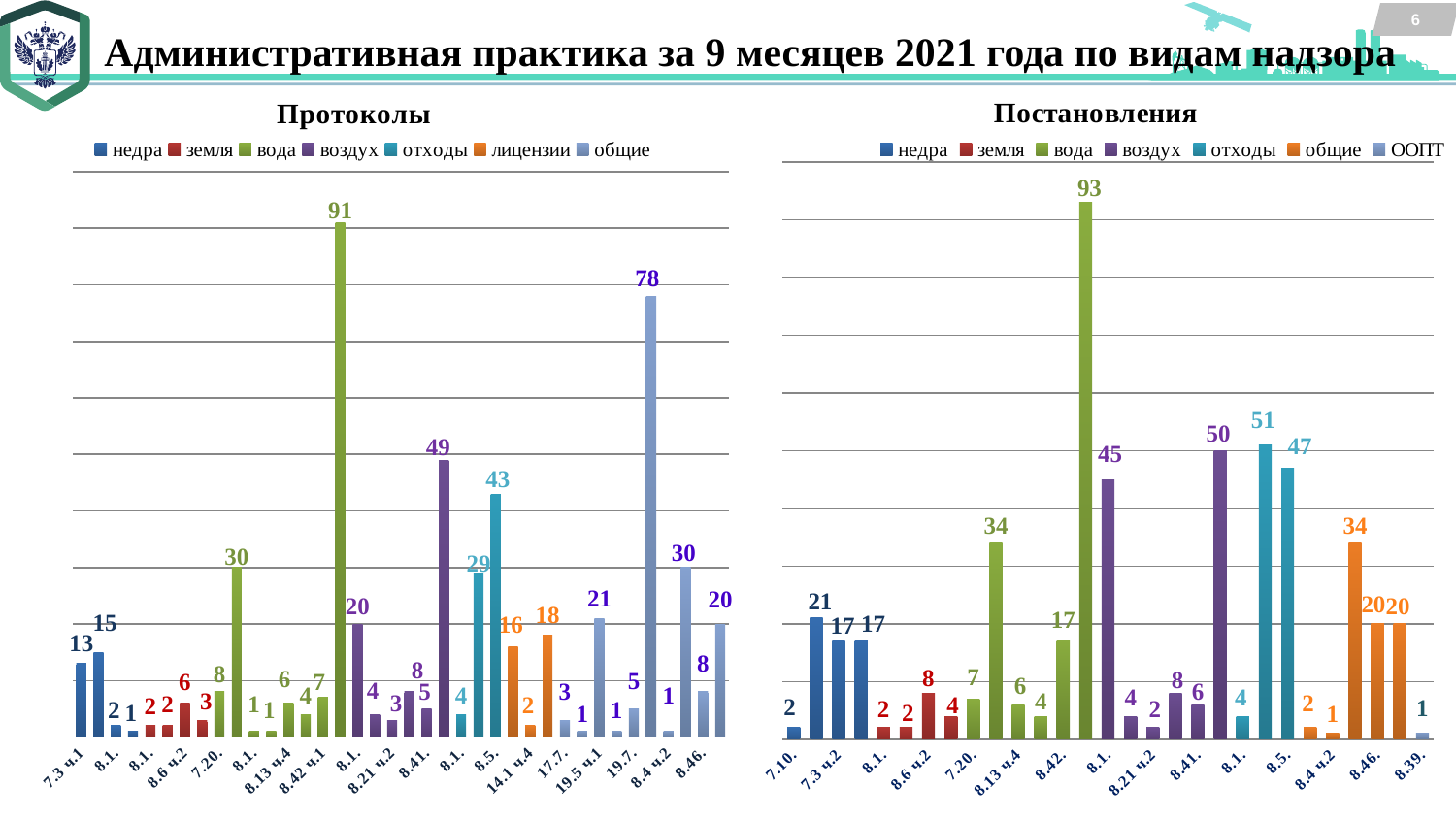

6
Административная практика за 9 месяцев 2021 года по видам надзора

### Chart: Постановления

| Category | недра | земля | вода | воздух | отходы | общие | ООПТ |
|---|---|---|---|---|---|---|---|
| 7.10. | 2.0 | None | None | None | None | None | None |
| 7.3 ч.1 | 21.0 | None | None | None | None | None | None |
| 7.3 ч.2 | 17.0 | None | None | None | None | None | None |
| 8.5. | 17.0 | None | None | None | None | None | None |
| 8.1. | None | 2.0 | None | None | None | None | None |
| 8.6 ч.1 | None | 2.0 | None | None | None | None | None |
| 8.6 ч.2 | None | 8.0 | None | None | None | None | None |
| 8.7 ч.2 | None | 4.0 | None | None | None | None | None |
| 7.20. | None | None | 7.0 | None | None | None | None |
| 7.6. | None | None | 34.0 | None | None | None | None |
| 8.13 ч.4 | None | None | 6.0 | None | None | None | None |
| 8.14 ч.1 | None | None | 4.0 | None | None | None | None |
| 8.42. | None | None | 17.0 | None | None | None | None |
| 8.5. | None | None | 93.0 | None | None | None | None |
| 8.1. | None | None | None | 45.0 | None | None | None |
| 8.21 ч.1 | None | None | None | 4.0 | None | None | None |
| 8.21 ч.2 | None | None | None | 2.0 | None | None | None |
| 8.21 ч.3 | None | None | None | 8.0 | None | None | None |
| 8.41. | None | None | None | 6.0 | None | None | None |
| 8.5. | None | None | None | 50.0 | None | None | None |
| 8.1. | None | None | None | None | 4.0 | None | None |
| 8.2. | None | None | None | None | 51.0 | None | None |
| 8.5. | None | None | None | None | 47.0 | None | None |
| 8.1. | None | None | None | None | None | 2.0 | None |
| 8.4 ч.2 | None | None | None | None | None | 1.0 | None |
| 8.41. | None | None | None | None | None | 34.0 | None |
| 8.46. | None | None | None | None | None | 20.0 | None |
| 8.5. | None | None | None | None | None | 20.0 | None |
| 8.39. | None | None | None | None | None | None | 1.0 |

### Chart: Протоколы

| Category | недра | земля | вода | воздух | отходы | лицензии | общие |
|---|---|---|---|---|---|---|---|
| 7.3 ч.1 | 13.0 | None | None | None | None | None | None |
| 7.3 ч.2 | 15.0 | None | None | None | None | None | None |
| 8.1. | 2.0 | None | None | None | None | None | None |
| 8.5. | 1.0 | None | None | None | None | None | None |
| 8.1. | None | 2.0 | None | None | None | None | None |
| 8.6 ч.1 | None | 2.0 | None | None | None | None | None |
| 8.6 ч.2 | None | 6.0 | None | None | None | None | None |
| 8.7 ч.2 | None | 3.0 | None | None | None | None | None |
| 7.20. | None | None | 8.0 | None | None | None | None |
| 7.6. | None | None | 30.0 | None | None | None | None |
| 8.1. | None | None | 1.0 | None | None | None | None |
| 8.13 ч.1 | None | None | 1.0 | None | None | None | None |
| 8.13 ч.4 | None | None | 6.0 | None | None | None | None |
| 8.14 ч.1 | None | None | 4.0 | None | None | None | None |
| 8.42 ч.1 | None | None | 7.0 | None | None | None | None |
| 8.5. | None | None | 91.0 | None | None | None | None |
| 8.1. | None | None | None | 20.0 | None | None | None |
| 8.21 ч.1 | None | None | None | 4.0 | None | None | None |
| 8.21 ч.2 | None | None | None | 3.0 | None | None | None |
| 8.21 ч.3 | None | None | None | 8.0 | None | None | None |
| 8.41. | None | None | None | 5.0 | None | None | None |
| 8.5. | None | None | None | 49.0 | None | None | None |
| 8.1. | None | None | None | None | 4.0 | None | None |
| 8.2. | None | None | None | None | 29.0 | None | None |
| 8.5. | None | None | None | None | 43.0 | None | None |
| 14.1 ч.3 | None | None | None | None | None | 16.0 | None |
| 14.1 ч.4 | None | None | None | None | None | 2.0 | None |
| 19.20 ч.1 | None | None | None | None | None | 18.0 | None |
| 17.7. | None | None | None | None | None | None | 3.0 |
| 19.4.1 ч.1 | None | None | None | None | None | None | 1.0 |
| 19.5 ч.1 | None | None | None | None | None | None | 21.0 |
| 19.6. | None | None | None | None | None | None | 1.0 |
| 19.7. | None | None | None | None | None | None | 5.0 |
| 20.25 ч.1 | None | None | None | None | None | None | 78.0 |
| 8.4 ч.2 | None | None | None | None | None | None | 1.0 |
| 8.41. | None | None | None | None | None | None | 30.0 |
| 8.46. | None | None | None | None | None | None | 8.0 |
| 8.5. | None | None | None | None | None | None | 20.0 |